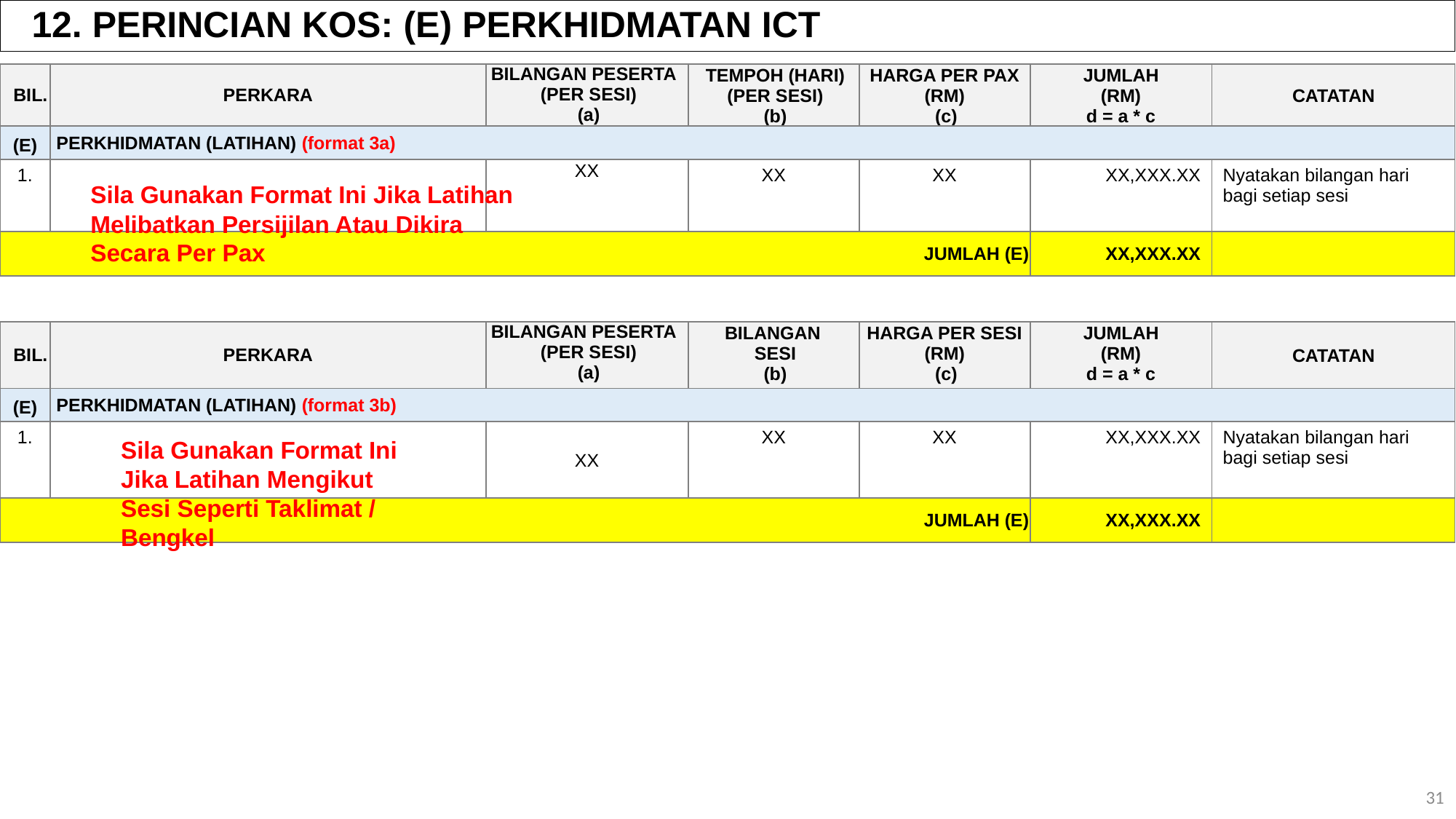

12. PERINCIAN KOS: (E) PERKHIDMATAN ICT
| BIL. | PERKARA | BILANGAN PESERTA (PER SESI) (a) | TEMPOH (HARI) (PER SESI) (b) | HARGA PER PAX (RM) (c) | JUMLAH (RM) d = a \* c | CATATAN |
| --- | --- | --- | --- | --- | --- | --- |
| (E) | PERKHIDMATAN (LATIHAN) (format 3a) |  |  |  |  |  |
| 1. |  | XX | XX | XX | XX,XXX.XX | Nyatakan bilangan hari bagi setiap sesi |
| JUMLAH (E) |  |  |  |  | XX,XXX.XX |  |
Sila Gunakan Format Ini Jika Latihan Melibatkan Persijilan Atau Dikira Secara Per Pax
| BIL. | PERKARA | BILANGAN PESERTA (PER SESI) (a) | BILANGAN SESI (b) | HARGA PER SESI (RM) (c) | JUMLAH (RM) d = a \* c | CATATAN |
| --- | --- | --- | --- | --- | --- | --- |
| (E) | PERKHIDMATAN (LATIHAN) (format 3b) |  |  |  |  |  |
| 1. |  | XX | XX | XX | XX,XXX.XX | Nyatakan bilangan hari bagi setiap sesi |
| JUMLAH (E) |  |  |  |  | XX,XXX.XX |  |
Sila Gunakan Format Ini Jika Latihan Mengikut Sesi Seperti Taklimat / Bengkel
31